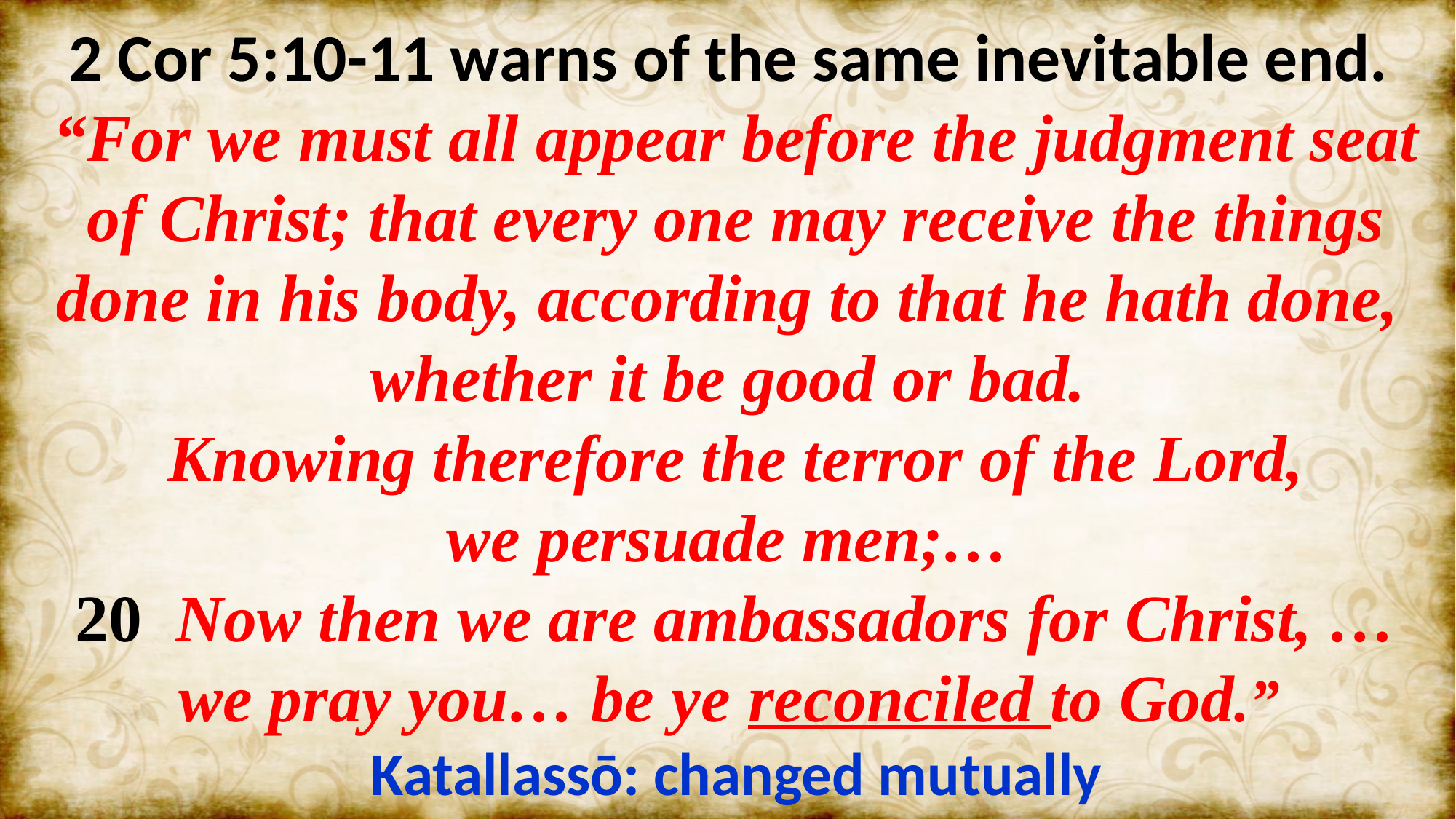

2 Cor 5:10-11 warns of the same inevitable end.
“For we must all appear before the judgment seat of Christ; that every one may receive the things done in his body, according to that he hath done,
whether it be good or bad.
Knowing therefore the terror of the Lord,
we persuade men;…
20  Now then we are ambassadors for Christ, …
we pray you… be ye reconciled to God.”
Katallassō: changed mutually